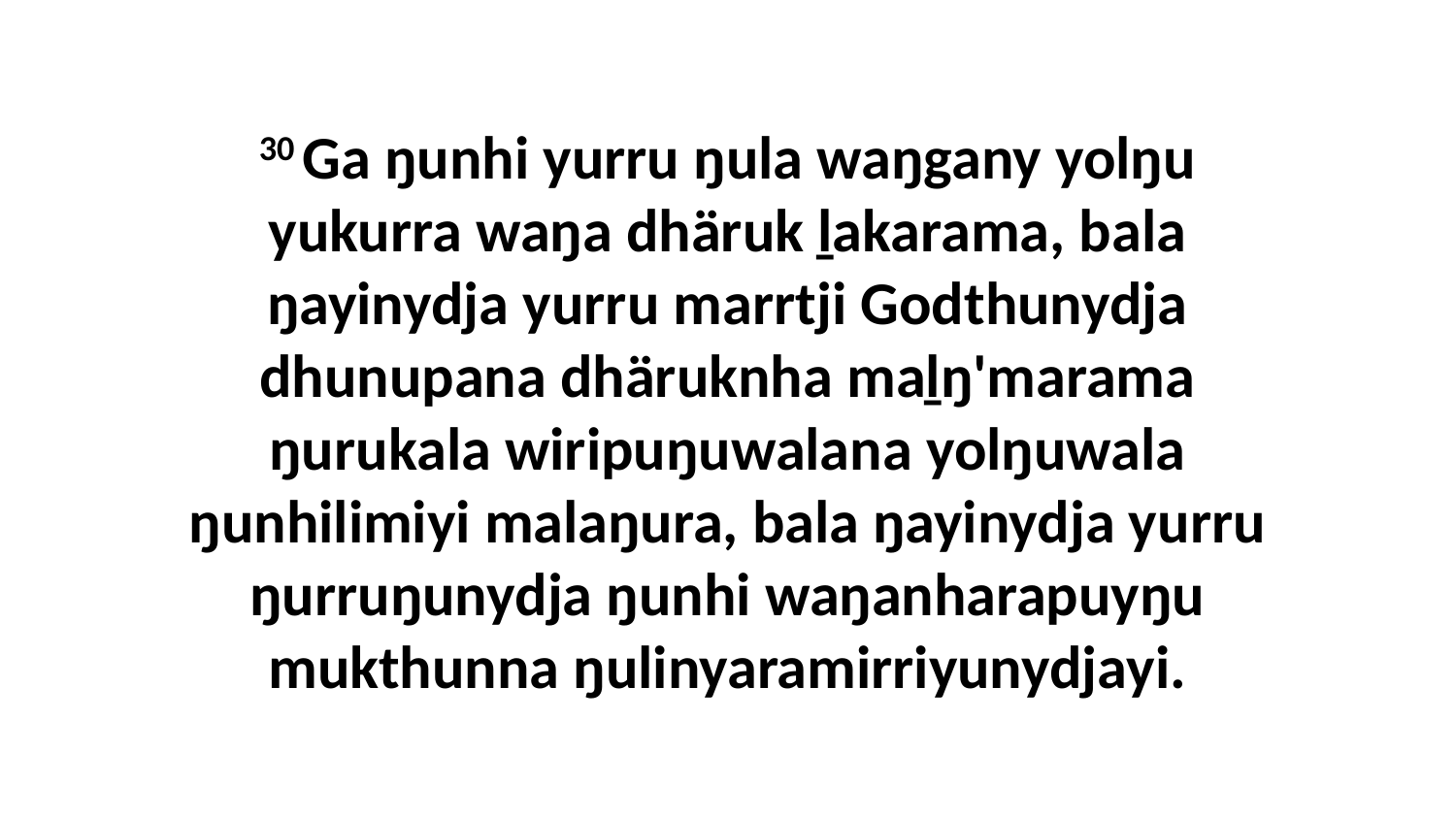

30 Ga ŋunhi yurru ŋula waŋgany yolŋu yukurra waŋa dhäruk ḻakarama, bala ŋayinydja yurru marrtji Godthunydja dhunupana dhäruknha maḻŋ'marama ŋurukala wiripuŋuwalana yolŋuwala ŋunhilimiyi malaŋura, bala ŋayinydja yurru ŋurruŋunydja ŋunhi waŋanharapuyŋu mukthunna ŋulinyaramirriyunydjayi.